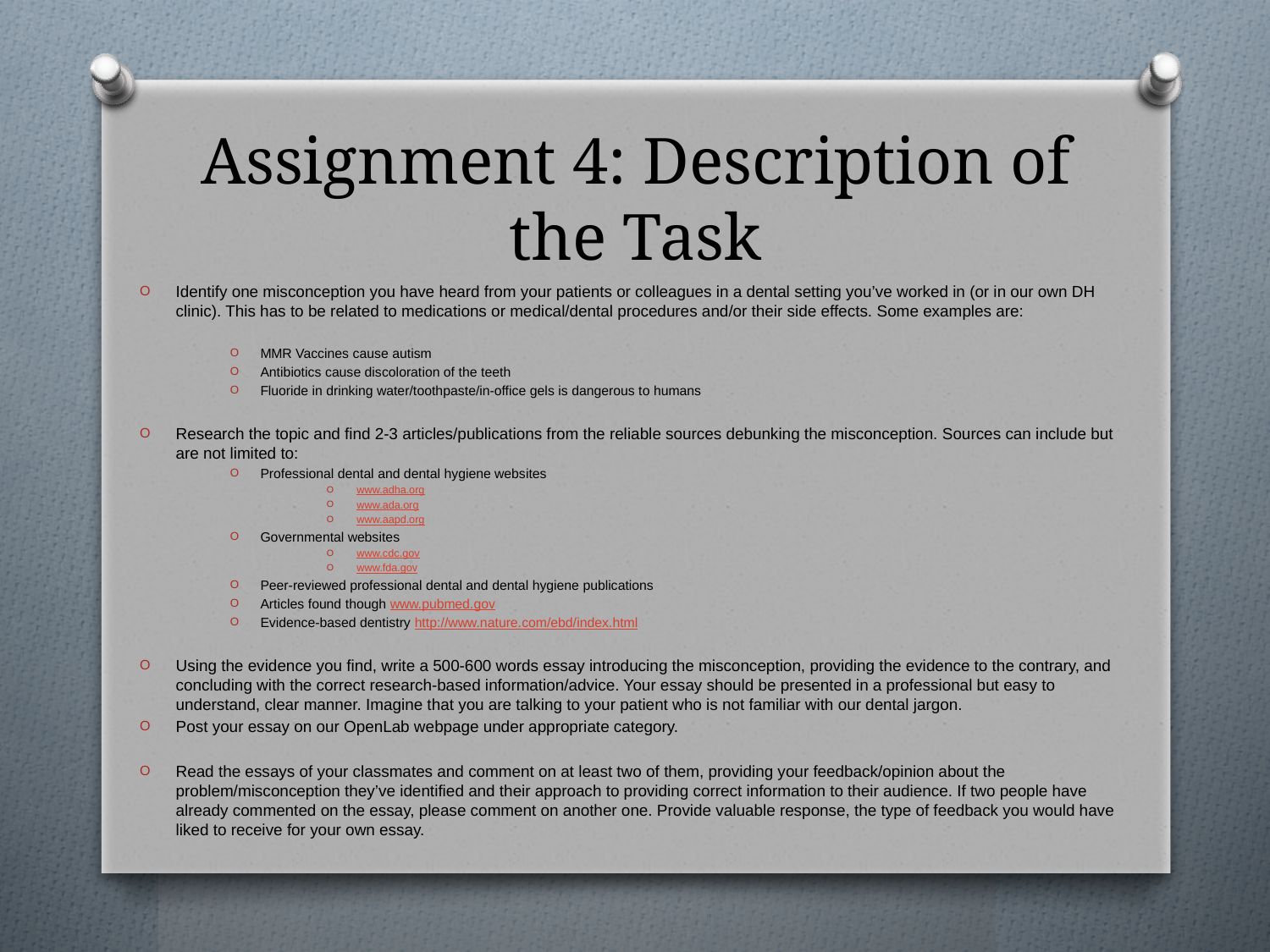

# Assignment 4: Description of the Task
Identify one misconception you have heard from your patients or colleagues in a dental setting you’ve worked in (or in our own DH clinic). This has to be related to medications or medical/dental procedures and/or their side effects. Some examples are:

MMR Vaccines cause autism
Antibiotics cause discoloration of the teeth
Fluoride in drinking water/toothpaste/in-office gels is dangerous to humans

Research the topic and find 2-3 articles/publications from the reliable sources debunking the misconception. Sources can include but are not limited to:
Professional dental and dental hygiene websites
www.adha.org
www.ada.org
www.aapd.org
Governmental websites
www.cdc.gov
www.fda.gov
Peer-reviewed professional dental and dental hygiene publications
Articles found though www.pubmed.gov
Evidence-based dentistry http://www.nature.com/ebd/index.html

Using the evidence you find, write a 500-600 words essay introducing the misconception, providing the evidence to the contrary, and concluding with the correct research-based information/advice. Your essay should be presented in a professional but easy to understand, clear manner. Imagine that you are talking to your patient who is not familiar with our dental jargon.
Post your essay on our OpenLab webpage under appropriate category.

Read the essays of your classmates and comment on at least two of them, providing your feedback/opinion about the problem/misconception they’ve identified and their approach to providing correct information to their audience. If two people have already commented on the essay, please comment on another one. Provide valuable response, the type of feedback you would have liked to receive for your own essay.